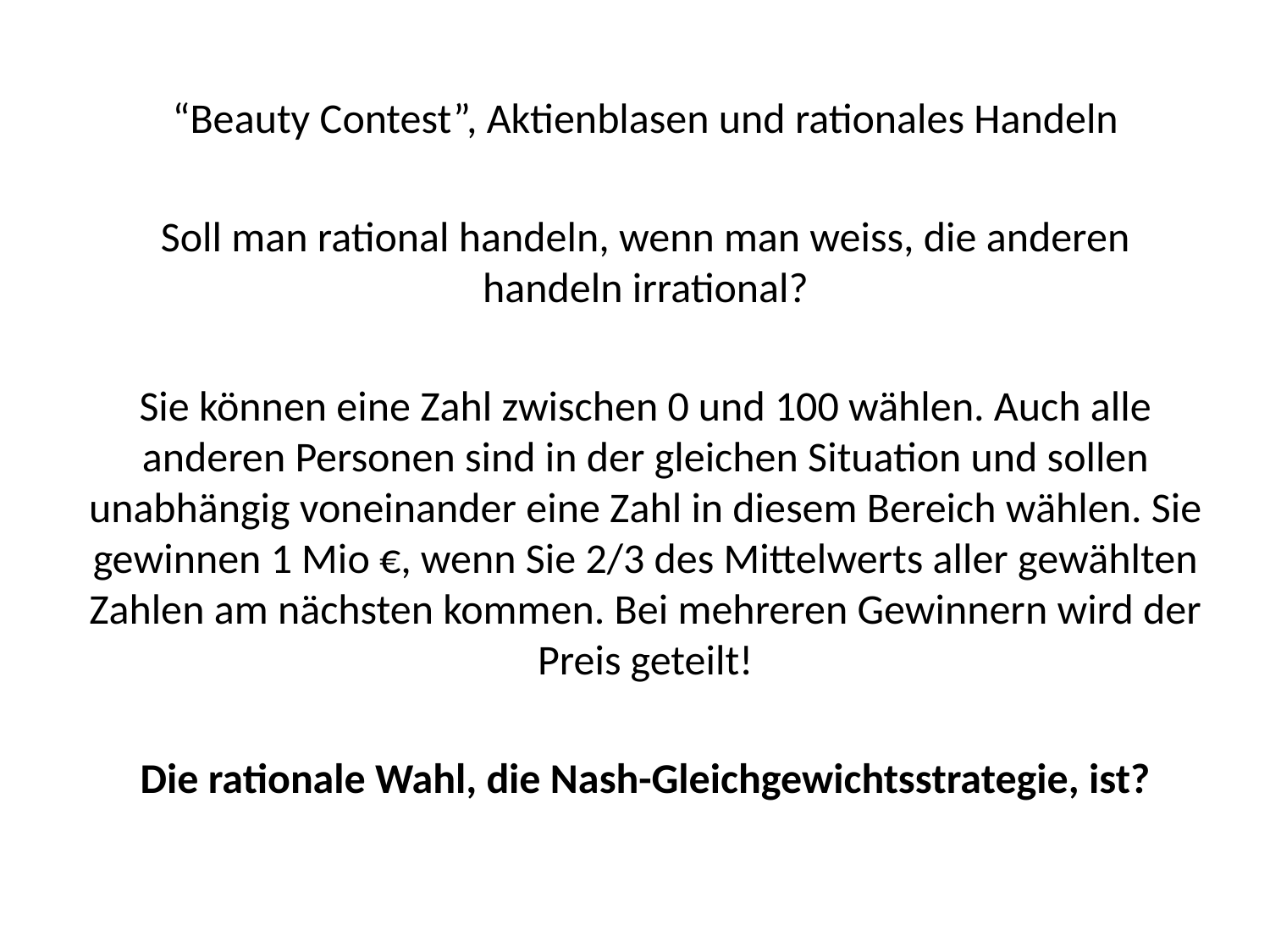

“Beauty Contest”, Aktienblasen und rationales Handeln

Soll man rational handeln, wenn man weiss, die anderen handeln irrational?

Sie können eine Zahl zwischen 0 und 100 wählen. Auch alle anderen Personen sind in der gleichen Situation und sollen unabhängig voneinander eine Zahl in diesem Bereich wählen. Sie gewinnen 1 Mio €, wenn Sie 2/3 des Mittelwerts aller gewählten Zahlen am nächsten kommen. Bei mehreren Gewinnern wird der Preis geteilt!

Die rationale Wahl, die Nash-Gleichgewichtsstrategie, ist?